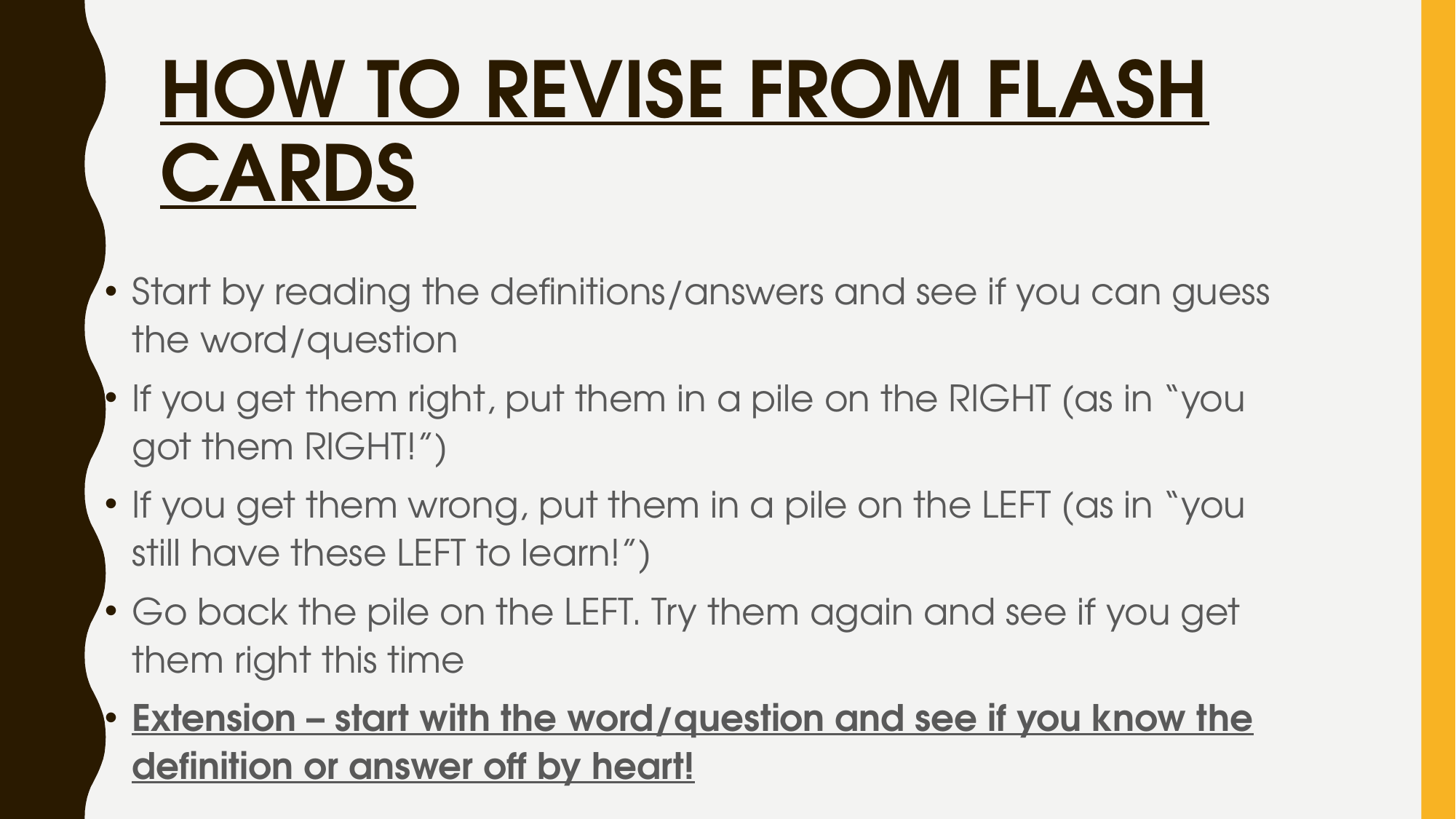

# HOW TO REVISE FROM FLASH CARDS
Start by reading the definitions/answers and see if you can guess the word/question
If you get them right, put them in a pile on the RIGHT (as in “you got them RIGHT!”)
If you get them wrong, put them in a pile on the LEFT (as in “you still have these LEFT to learn!”)
Go back the pile on the LEFT. Try them again and see if you get them right this time
Extension – start with the word/question and see if you know the definition or answer off by heart!